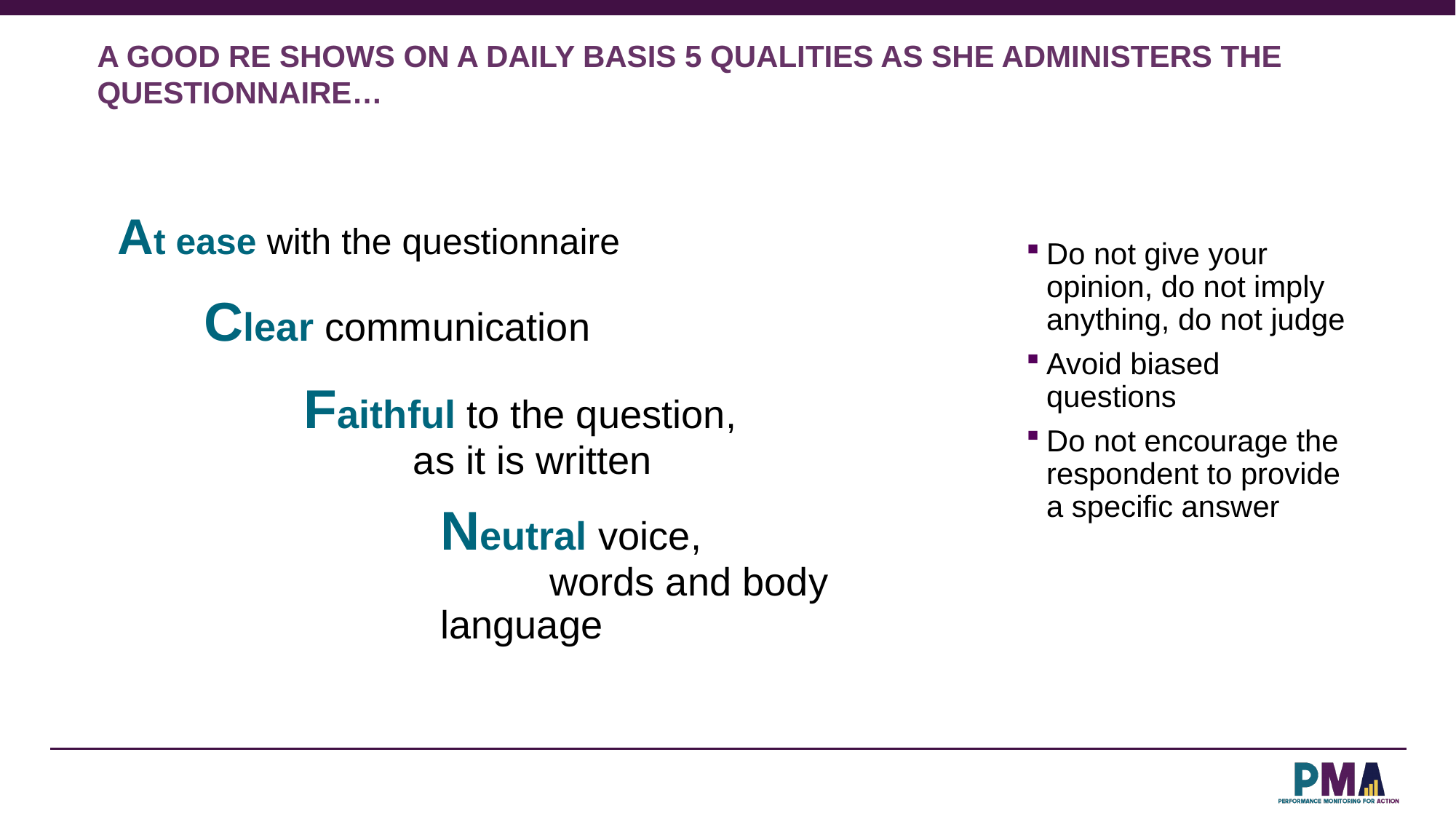

A GOOD RE SHOWS ON A DAILY BASIS 5 QUALITIES AS SHE ADMINISTERS THE QUESTIONNAIRE…
At ease with the questionnaire
Do not give your opinion, do not imply anything, do not judge
Avoid biased questions
Do not encourage the respondent to provide a specific answer
Clear communication
Faithful to the question,
	as it is written
Neutral voice,
	words and body language